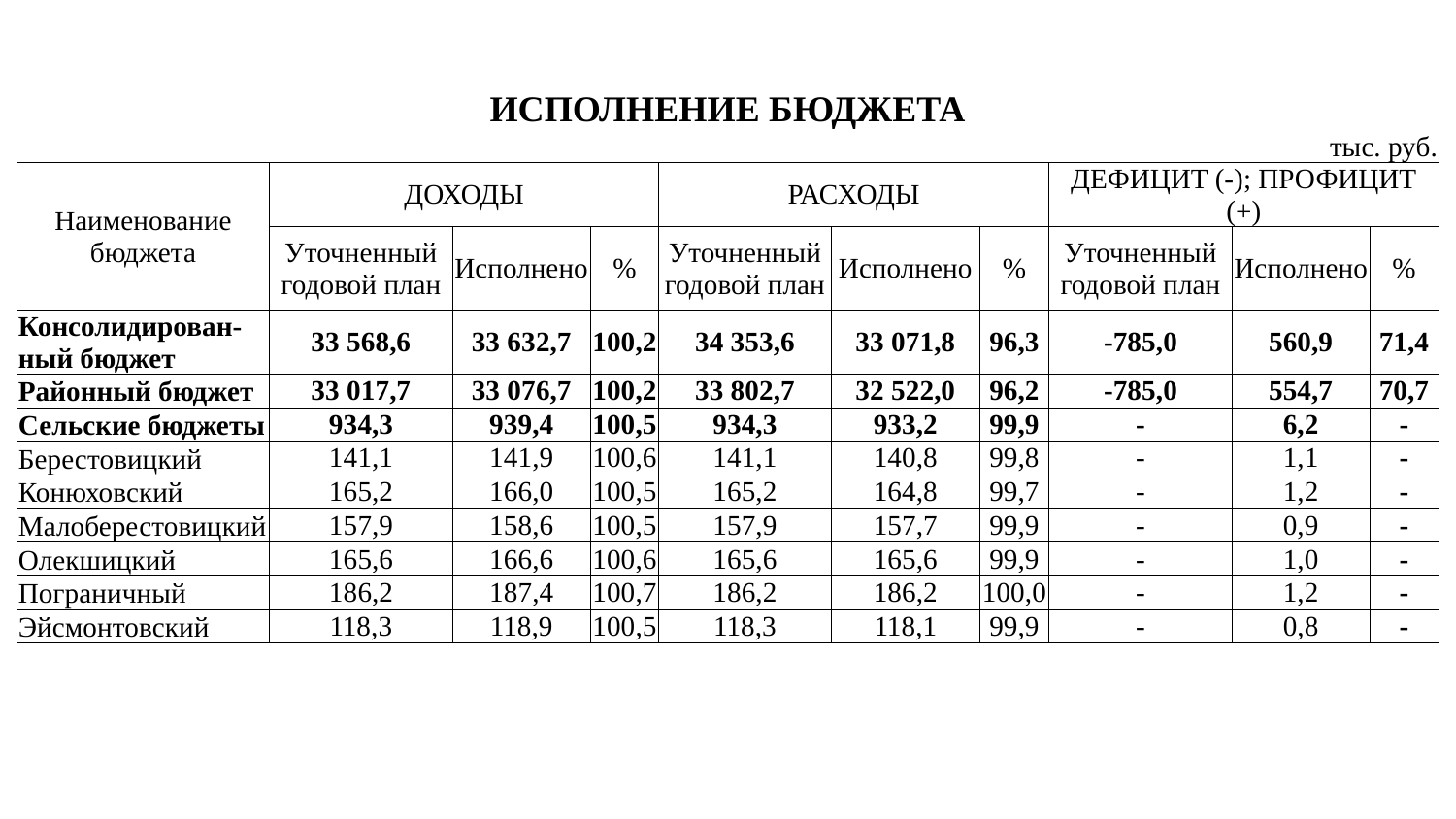

| ИСПОЛНЕНИЕ БЮДЖЕТА |  |  |  |  |  |  |  |  |  |  |  |  |  |  |
| --- | --- | --- | --- | --- | --- | --- | --- | --- | --- | --- | --- | --- | --- | --- |
|  |  |  |  |  |  |  |  |  |  |  |  |  | тыс. руб. |  |
| Наименование бюджета | ДОХОДЫ |  |  |  |  | РАСХОДЫ |  |  |  |  | ДЕФИЦИТ (-); ПРОФИЦИТ (+) |  |  |  |
|  | Уточненный годовой план |  | Исполнено |  | % | Уточненный годовой план | Исполнено |  | % |  | Уточненный годовой план | Исполнено |  | % |
| Консолидирован-ный бюджет | 33 568,6 |  | 33 632,7 |  | 100,2 | 34 353,6 | 33 071,8 |  | 96,3 |  | -785,0 | 560,9 |  | 71,4 |
| Районный бюджет | 33 017,7 |  | 33 076,7 |  | 100,2 | 33 802,7 | 32 522,0 |  | 96,2 |  | -785,0 | 554,7 |  | 70,7 |
| Сельские бюджеты | 934,3 |  | 939,4 |  | 100,5 | 934,3 | 933,2 |  | 99,9 |  | - | 6,2 |  | - |
| Берестовицкий | 141,1 |  | 141,9 |  | 100,6 | 141,1 | 140,8 |  | 99,8 |  | - | 1,1 |  | - |
| Конюховский | 165,2 |  | 166,0 |  | 100,5 | 165,2 | 164,8 |  | 99,7 |  | - | 1,2 |  | - |
| Малоберестовицкий | 157,9 |  | 158,6 |  | 100,5 | 157,9 | 157,7 |  | 99,9 |  | - | 0,9 |  | - |
| Олекшицкий | 165,6 |  | 166,6 |  | 100,6 | 165,6 | 165,6 |  | 99,9 |  | - | 1,0 |  | - |
| Пограничный | 186,2 |  | 187,4 |  | 100,7 | 186,2 | 186,2 |  | 100,0 |  | - | 1,2 |  | - |
| Эйсмонтовский | 118,3 |  | 118,9 |  | 100,5 | 118,3 | 118,1 |  | 99,9 |  | - | 0,8 |  | - |